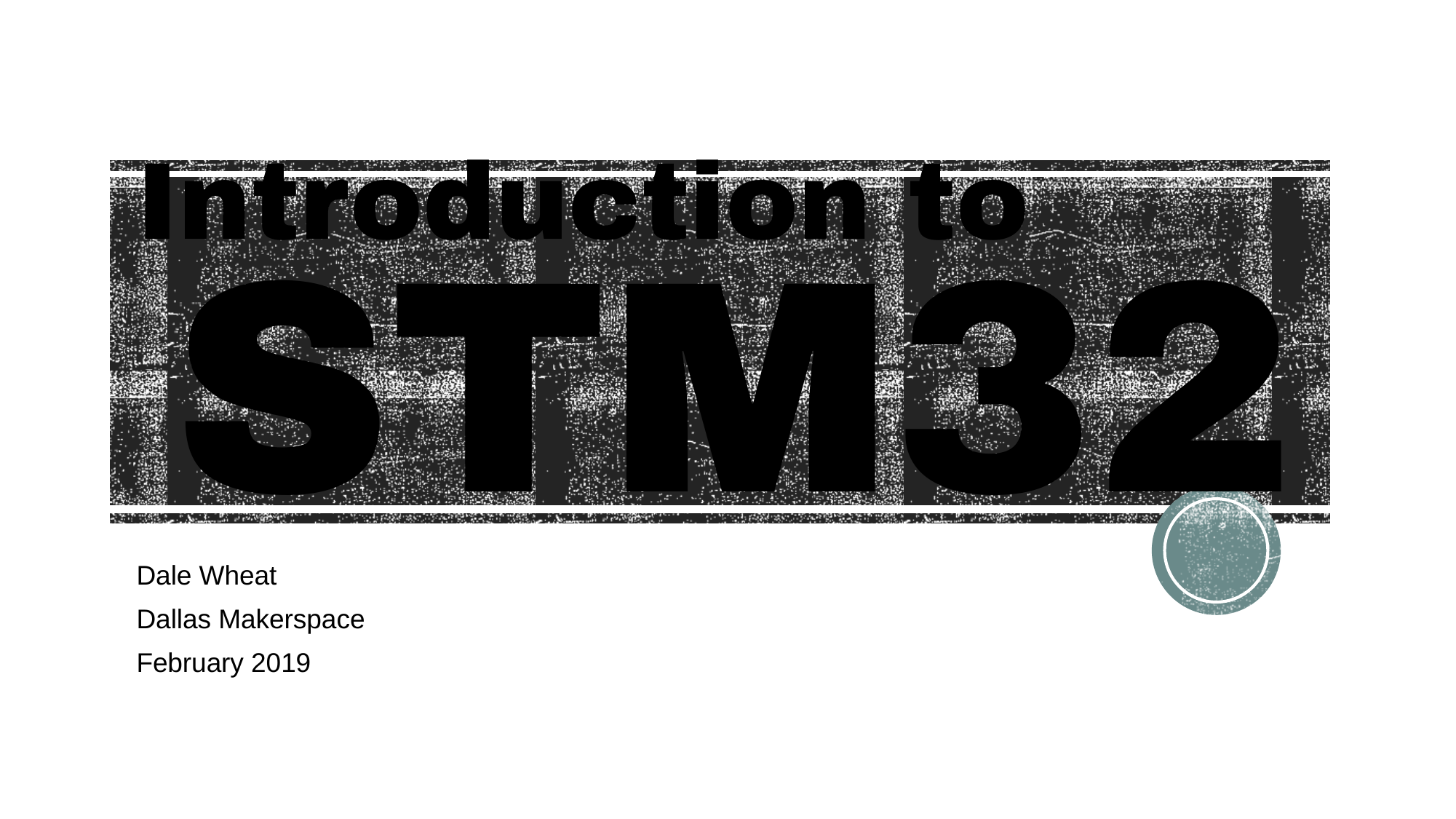

# Introduction to STM32
Dale Wheat
Dallas Makerspace
February 2019